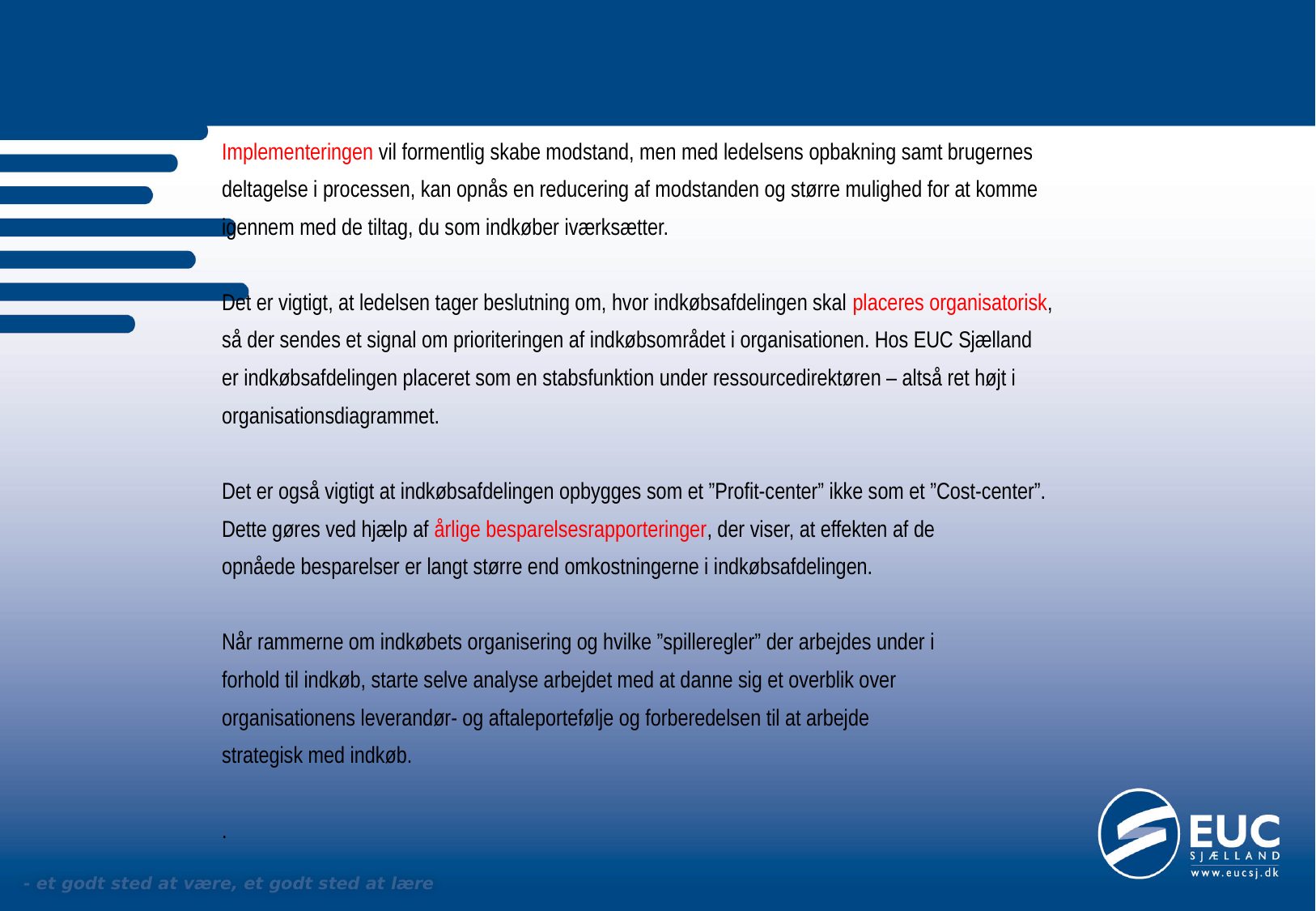

Implementeringen vil formentlig skabe modstand, men med ledelsens opbakning samt brugernes
deltagelse i processen, kan opnås en reducering af modstanden og større mulighed for at komme
igennem med de tiltag, du som indkøber iværksætter.

Det er vigtigt, at ledelsen tager beslutning om, hvor indkøbsafdelingen skal placeres organisatorisk,
så der sendes et signal om prioriteringen af indkøbsområdet i organisationen. Hos EUC Sjælland
er indkøbsafdelingen placeret som en stabsfunktion under ressourcedirektøren – altså ret højt i
organisationsdiagrammet.

Det er også vigtigt at indkøbsafdelingen opbygges som et ”Profit-center” ikke som et ”Cost-center”.
Dette gøres ved hjælp af årlige besparelsesrapporteringer, der viser, at effekten af de
opnåede besparelser er langt større end omkostningerne i indkøbsafdelingen.

Når rammerne om indkøbets organisering og hvilke ”spilleregler” der arbejdes under i
forhold til indkøb, starte selve analyse arbejdet med at danne sig et overblik over
organisationens leverandør- og aftaleportefølje og forberedelsen til at arbejde
strategisk med indkøb.

.